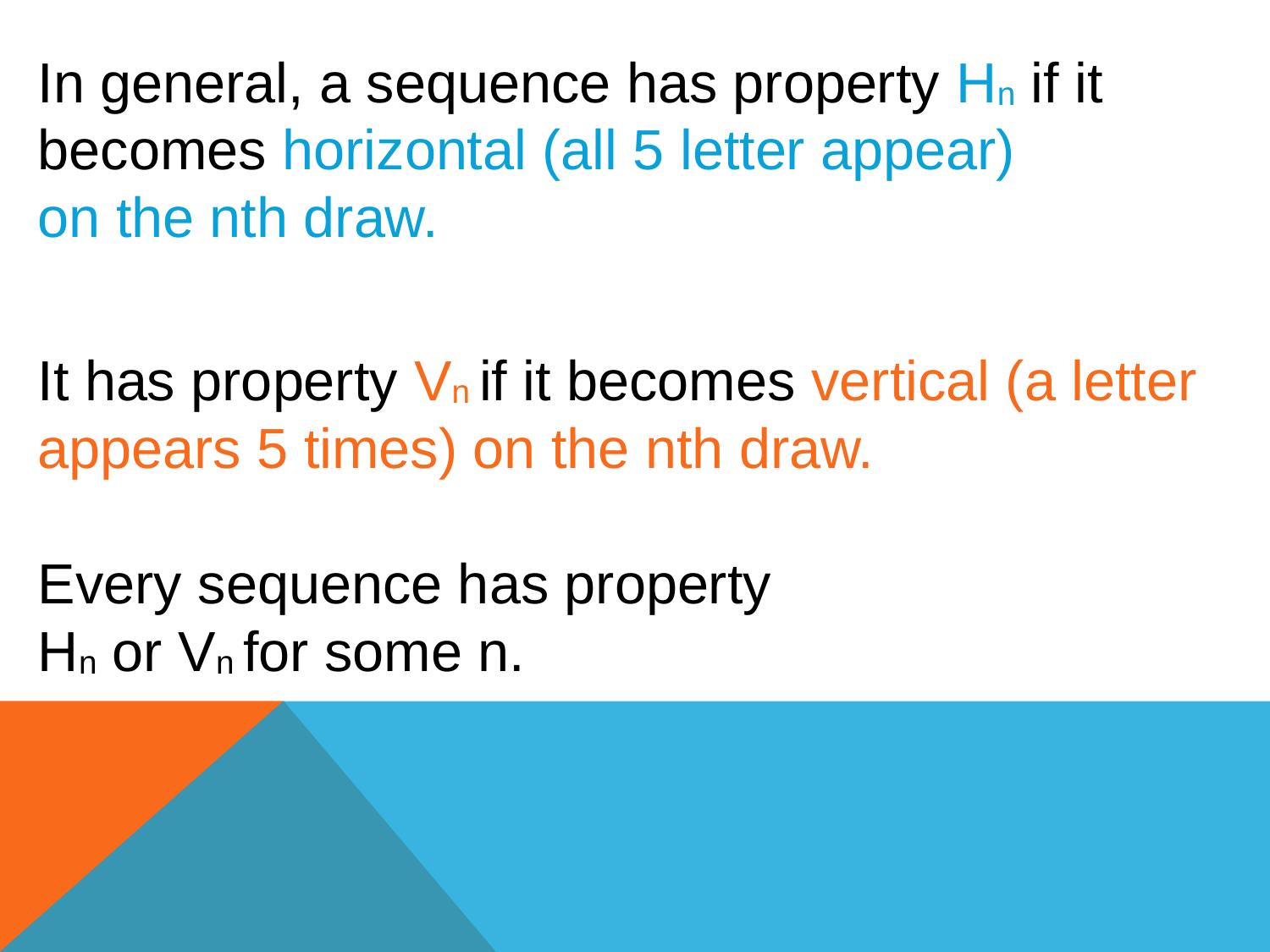

In general, a sequence has property Hn if it becomes horizontal (all 5 letter appear)
on the nth draw.
It has property Vn if it becomes vertical (a letter appears 5 times) on the nth draw.
Every sequence has property
Hn or Vn for some n.